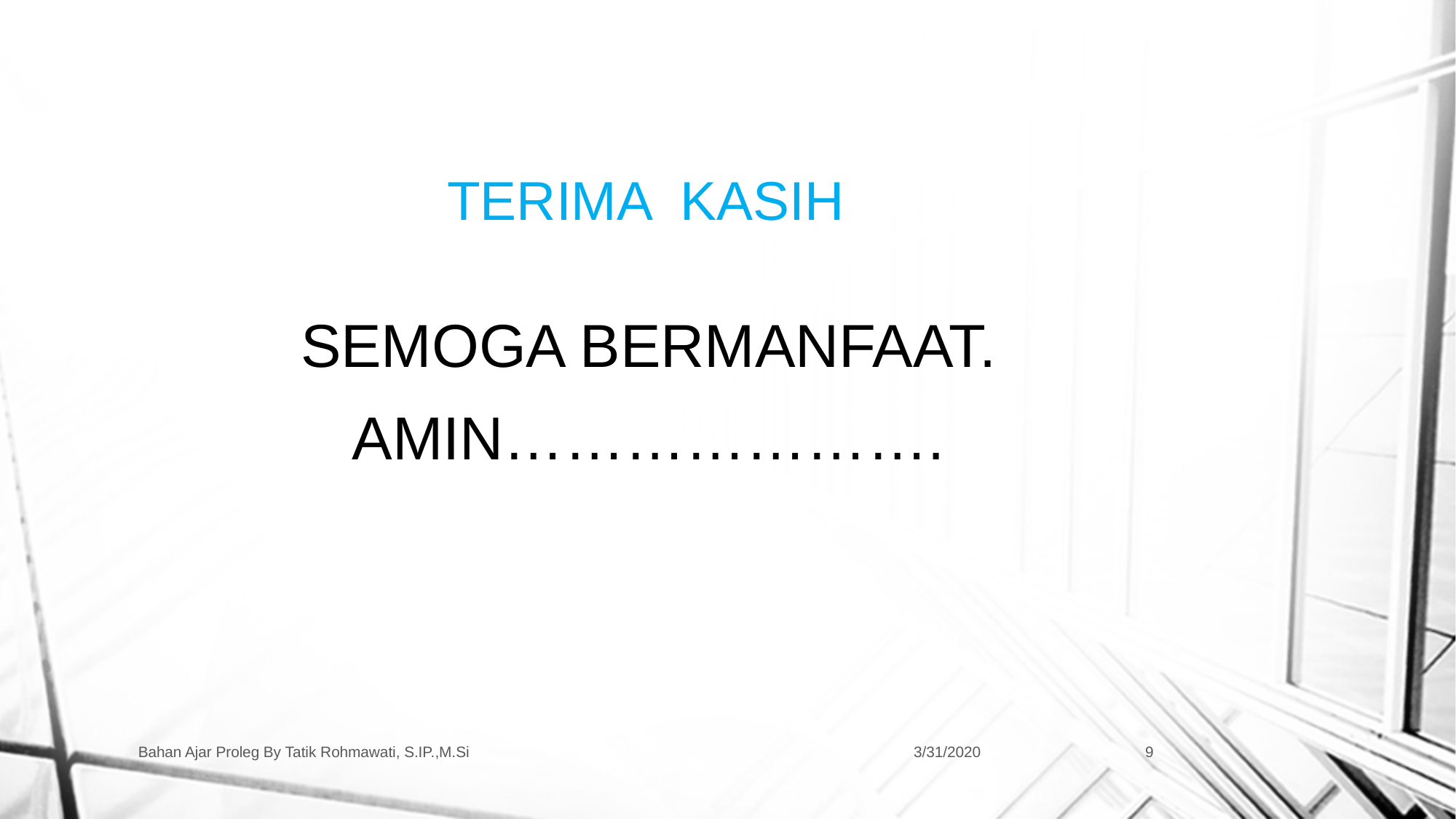

# TERIMA  KASIH
SEMOGA BERMANFAAT.
AMIN………………….
Bahan Ajar Proleg By Tatik Rohmawati, S.IP.,M.Si
3/31/2020
9